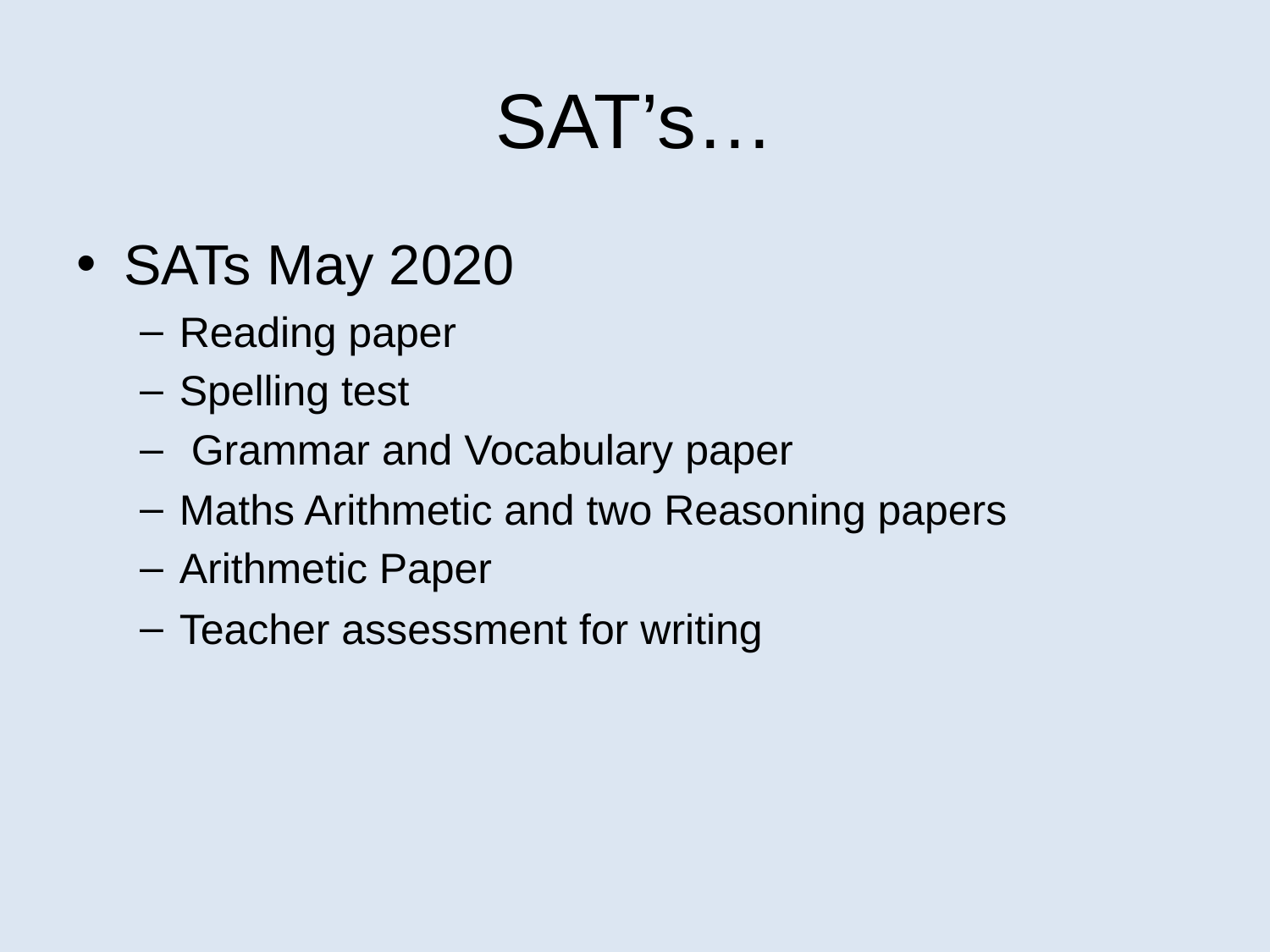

# SAT’s…
SATs May 2020
Reading paper
Spelling test
 Grammar and Vocabulary paper
Maths Arithmetic and two Reasoning papers
Arithmetic Paper
Teacher assessment for writing